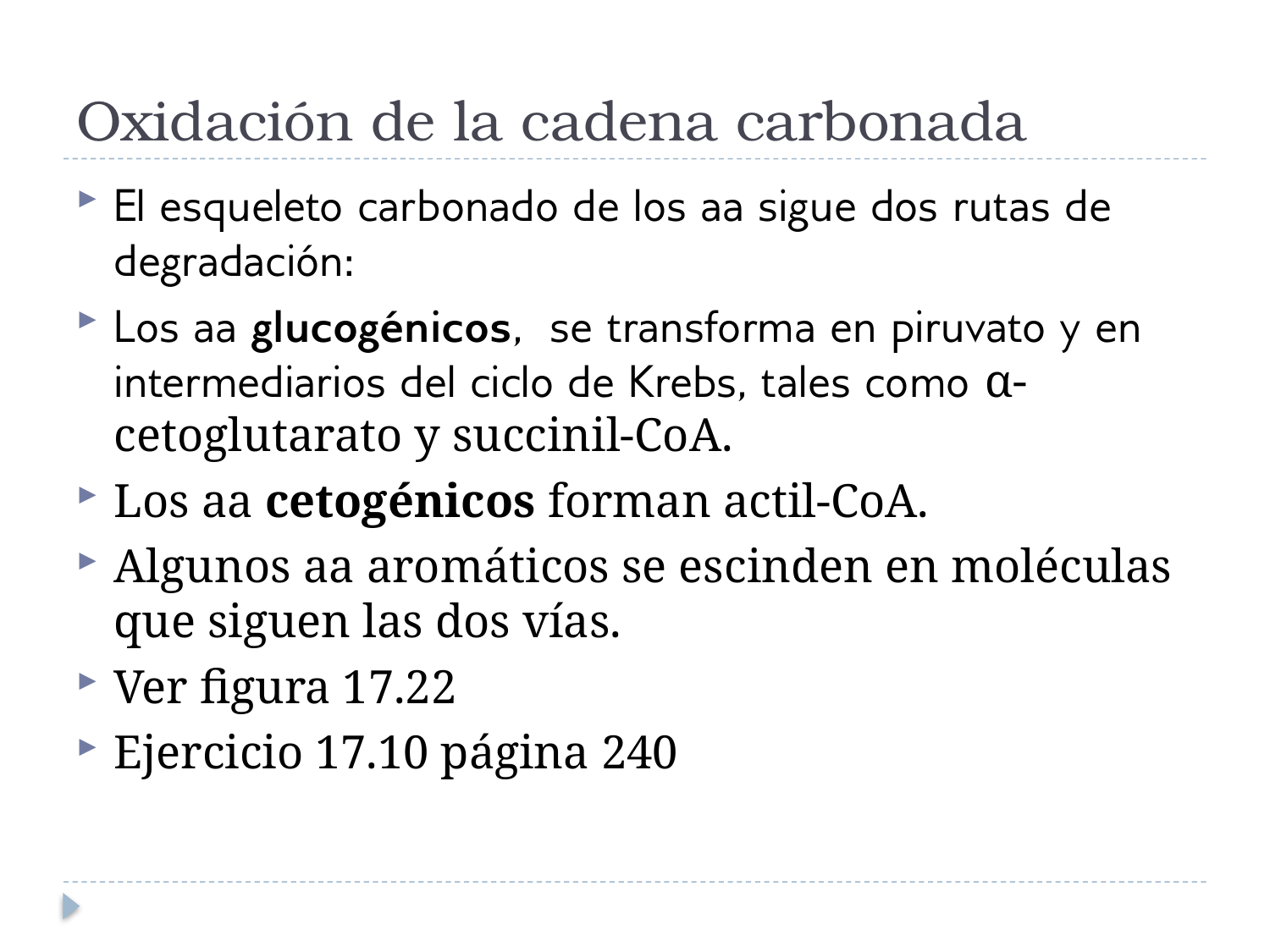

# Oxidación de la cadena carbonada
El esqueleto carbonado de los aa sigue dos rutas de degradación:
Los aa glucogénicos,  se transforma en piruvato y en intermediarios del ciclo de Krebs, tales como α-cetoglutarato y succinil-CoA.
Los aa cetogénicos forman actil-CoA.
Algunos aa aromáticos se escinden en moléculas que siguen las dos vías.
Ver figura 17.22
Ejercicio 17.10 página 240